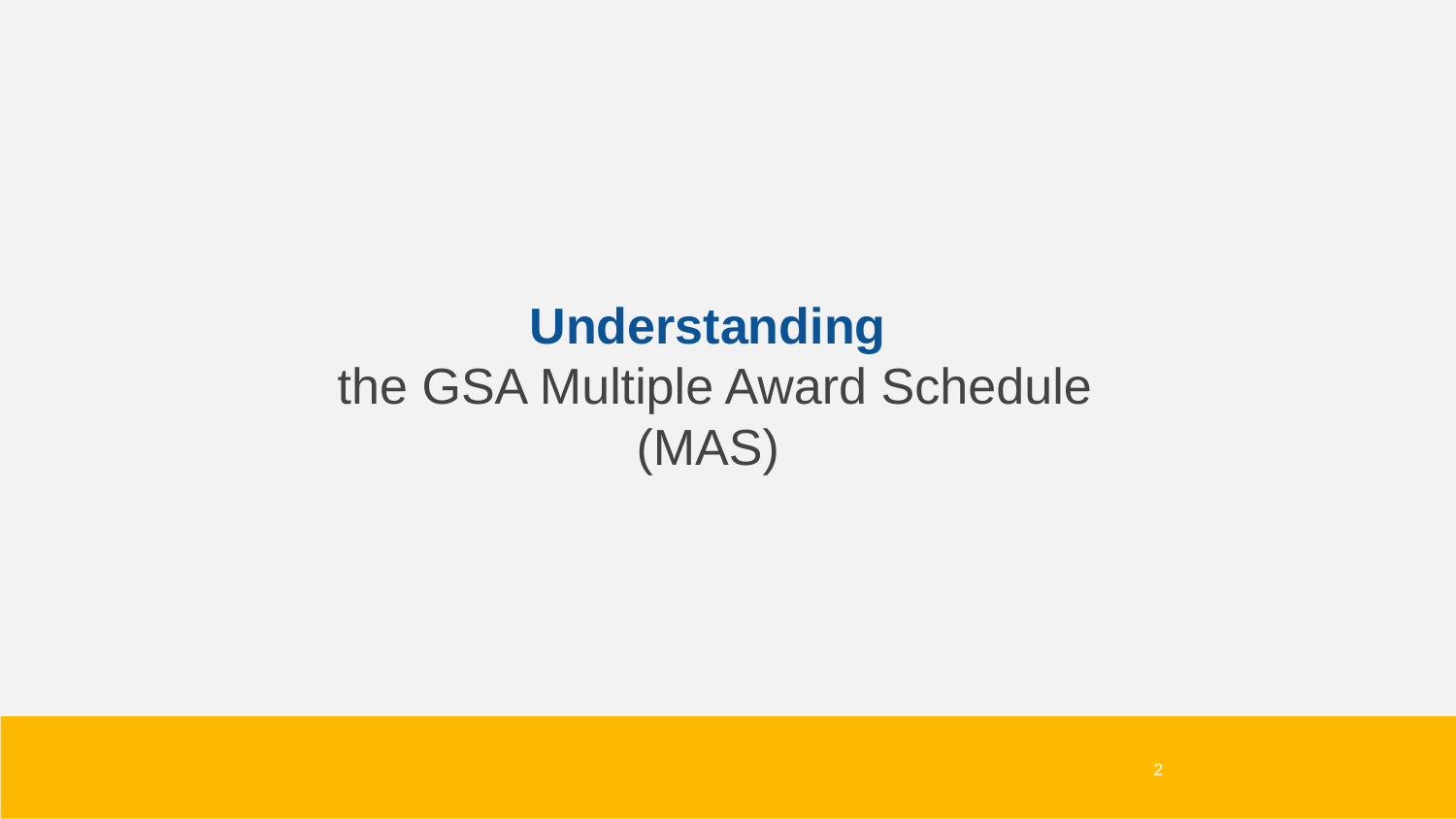

Understanding
the GSA Multiple Award Schedule (MAS)
2